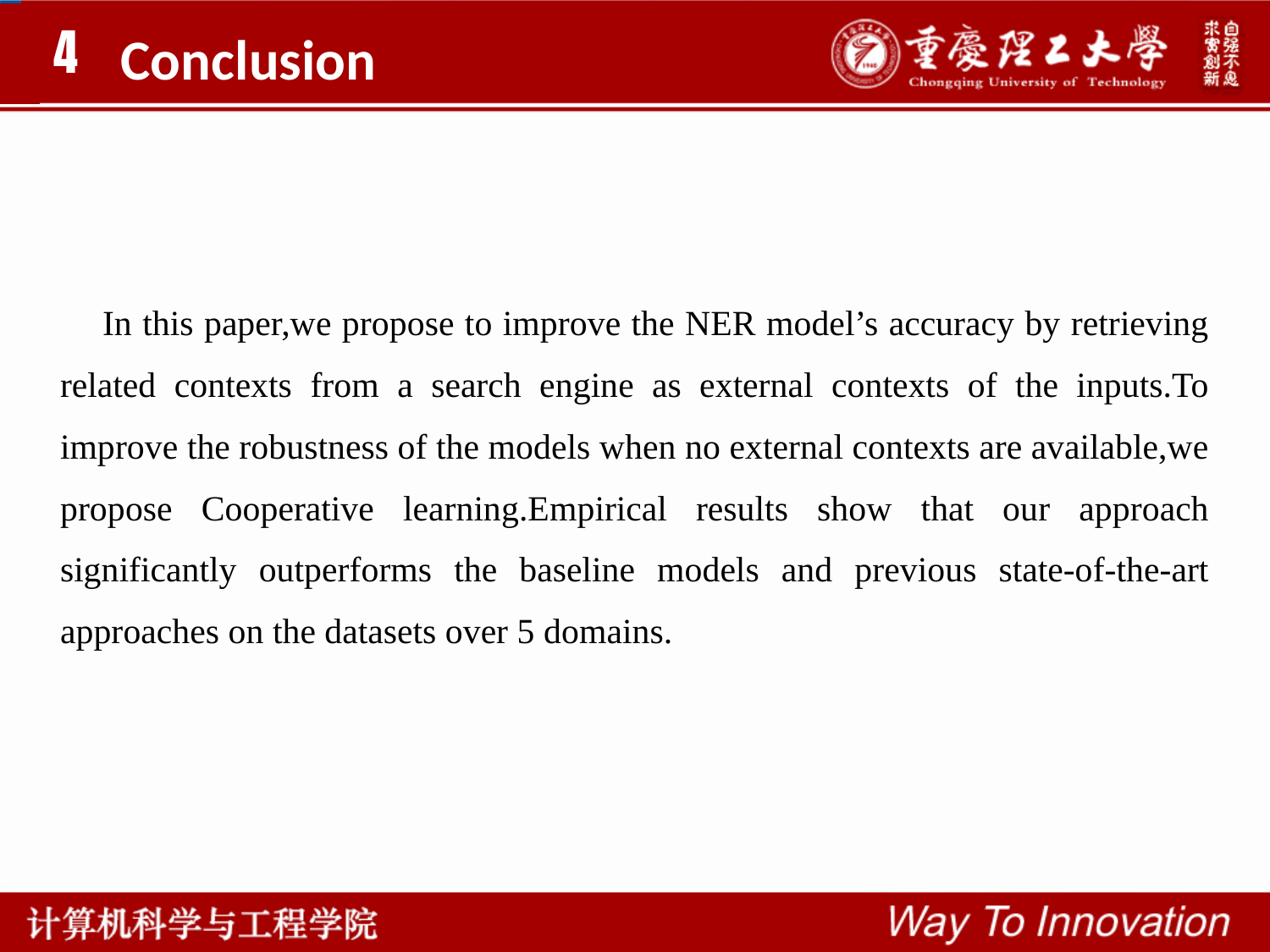

4

Conclusion
    In this paper,we propose to improve the NER model’s accuracy by retrieving related contexts from a search engine as external contexts of the inputs.To improve the robustness of the models when no external contexts are available,we propose Cooperative learning.Empirical results show that our approach significantly outperforms the baseline models and previous state-of-the-art approaches on the datasets over 5 domains.